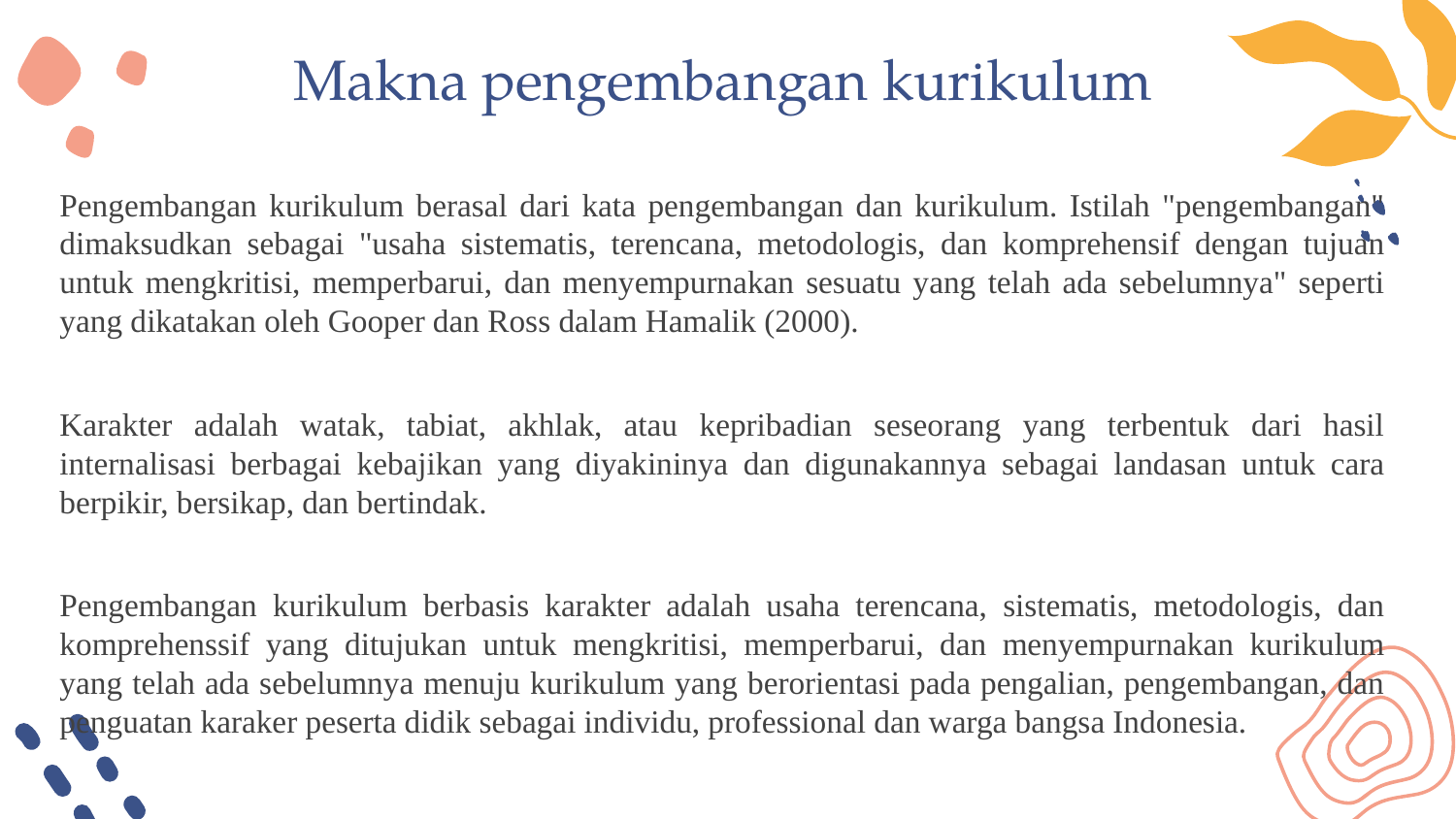

# Makna pengembangan kurikulum
Pengembangan kurikulum berasal dari kata pengembangan dan kurikulum. Istilah "pengembangan" dimaksudkan sebagai "usaha sistematis, terencana, metodologis, dan komprehensif dengan tujuan untuk mengkritisi, memperbarui, dan menyempurnakan sesuatu yang telah ada sebelumnya" seperti yang dikatakan oleh Gooper dan Ross dalam Hamalik (2000).
Karakter adalah watak, tabiat, akhlak, atau kepribadian seseorang yang terbentuk dari hasil internalisasi berbagai kebajikan yang diyakininya dan digunakannya sebagai landasan untuk cara berpikir, bersikap, dan bertindak.
Pengembangan kurikulum berbasis karakter adalah usaha terencana, sistematis, metodologis, dan komprehenssif yang ditujukan untuk mengkritisi, memperbarui, dan menyempurnakan kurikulum yang telah ada sebelumnya menuju kurikulum yang berorientasi pada pengalian, pengembangan, dan penguatan karaker peserta didik sebagai individu, professional dan warga bangsa Indonesia.